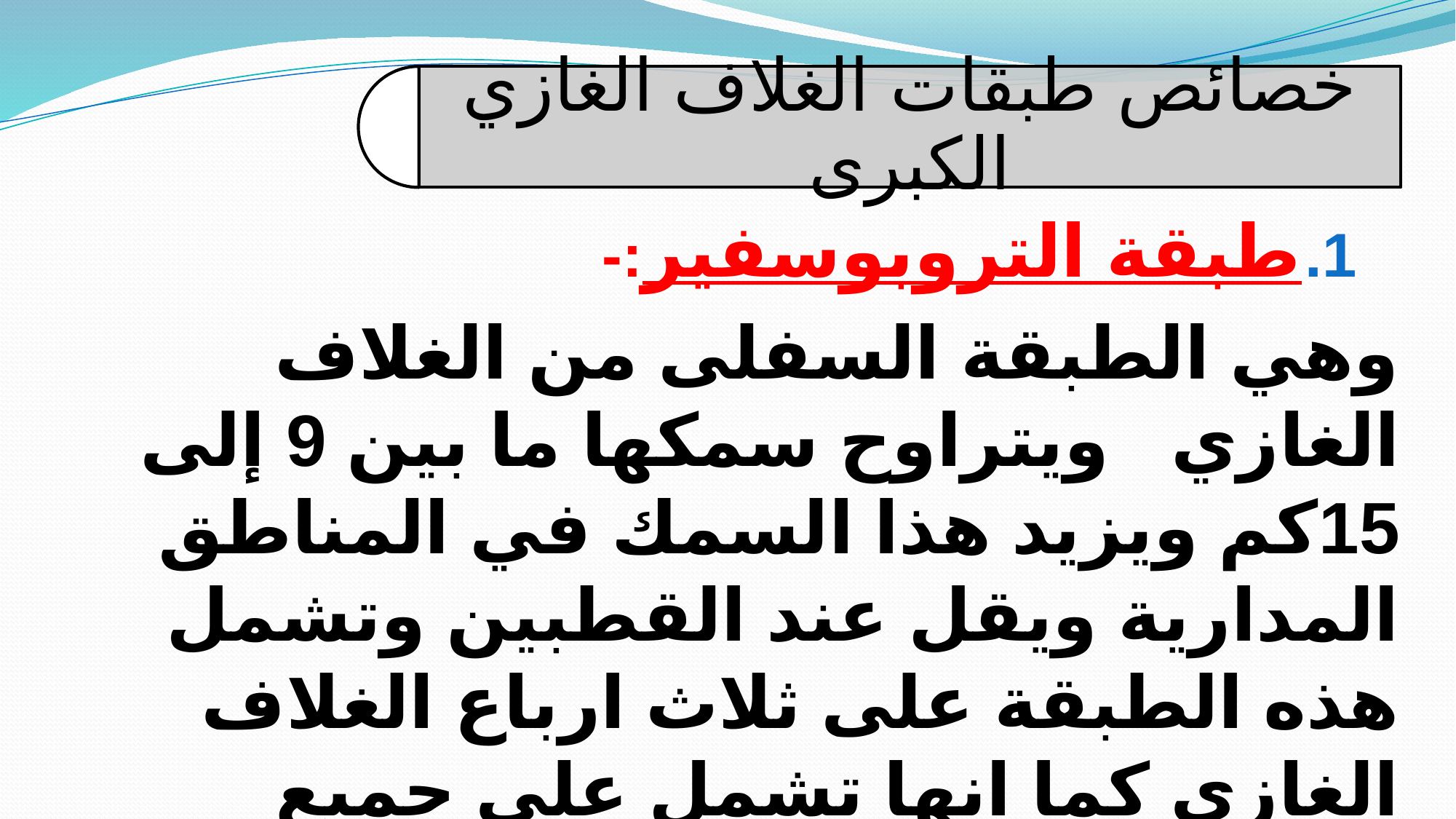

خصائص طبقات الغلاف الغازي الكبرى
طبقة التروبوسفير:-
وهي الطبقة السفلى من الغلاف الغازي   ويتراوح سمكها ما بين 9 إلى 15كم ويزيد هذا السمك في المناطق المدارية ويقل عند القطبين وتشمل هذه الطبقة على ثلاث ارباع الغلاف الغازي كما انها تشمل على جميع ظواهر الطقس والمناخ.